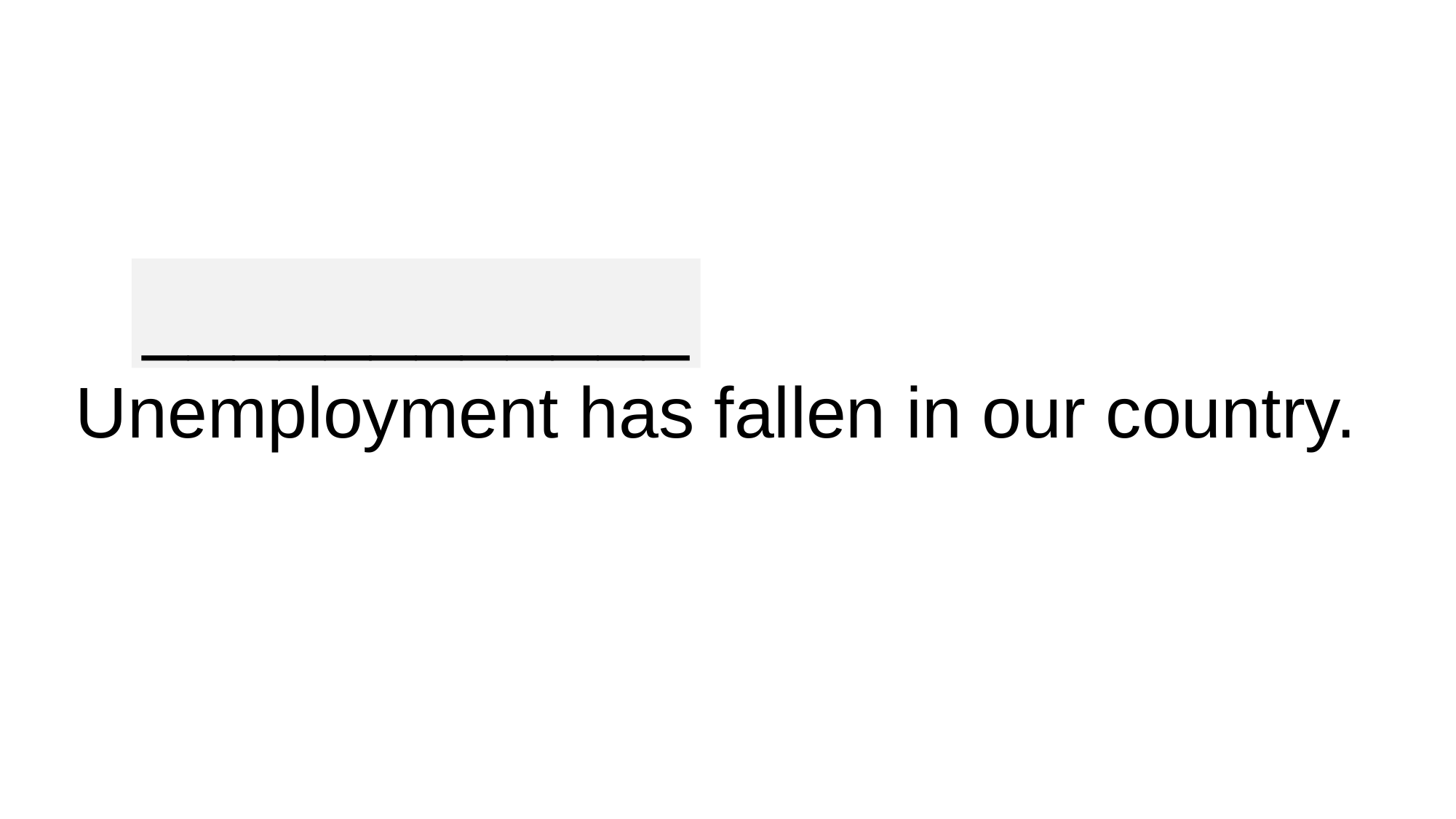

____________
# Unemployment has fallen in our country.